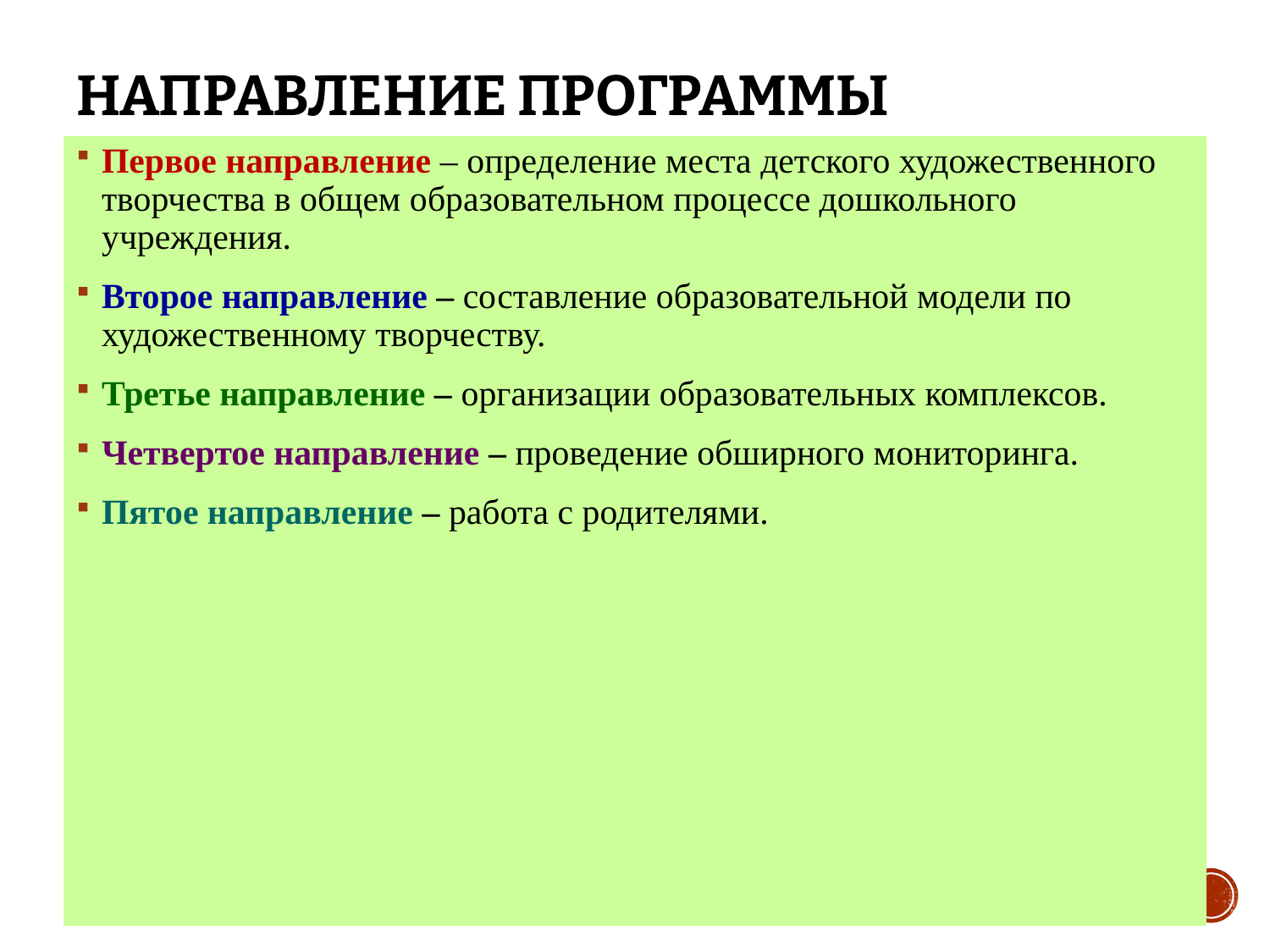

# НАПРАВЛЕНИЕ ПРОГРАММЫ
Первое направление – определение места детского художественного творчества в общем образовательном процессе дошкольного учреждения.
Второе направление – составление образовательной модели по художественному творчеству.
Третье направление – организации образовательных комплексов.
Четвертое направление – проведение обширного мониторинга.
Пятое направление – работа с родителями.